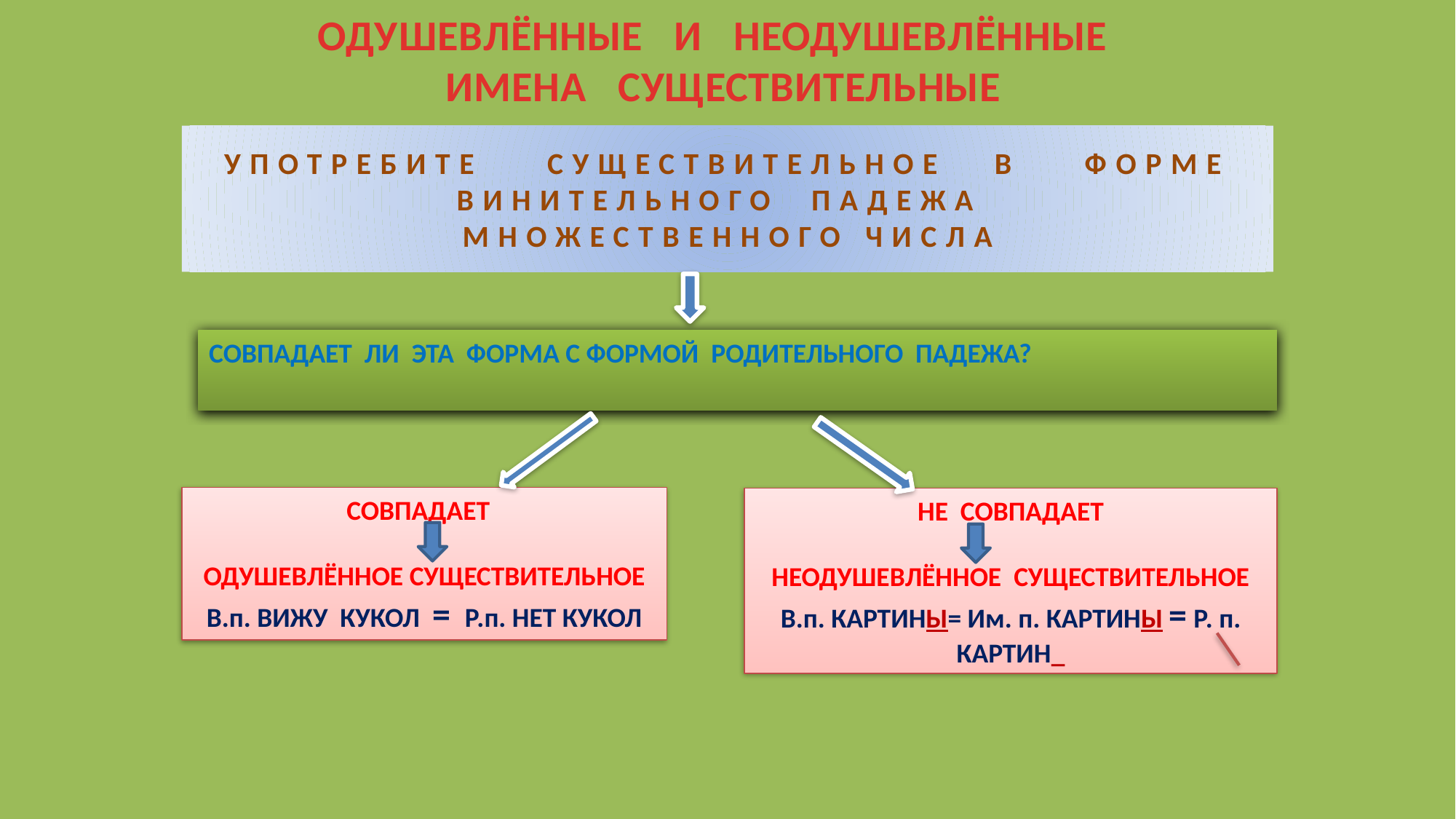

ОДУШЕВЛЁННЫЕ   И   НЕОДУШЕВЛЁННЫЕ
ИМЕНА   СУЩЕСТВИТЕЛЬНЫЕ
# УПОТРЕБИТЕ    СУЩЕСТВИТЕЛЬНОЕ   В    ФОРМЕ ВИНИТЕЛЬНОГО  ПАДЕЖА МНОЖЕСТВЕННОГО ЧИСЛА

СОВПАДАЕТ  ЛИ  ЭТА  ФОРМА С ФОРМОЙ  РОДИТЕЛЬНОГО  ПАДЕЖА?

СОВПАДАЕТ

ОДУШЕВЛЁННОЕ СУЩЕСТВИТЕЛЬНОЕ
В.п. ВИЖУ  КУКОЛ  =  Р.п. НЕТ КУКОЛ
НЕ  СОВПАДАЕТ

НЕОДУШЕВЛЁННОЕ  СУЩЕСТВИТЕЛЬНОЕ
В.п. КАРТИНЫ= Им. п. КАРТИНЫ = Р. п. КАРТИН_